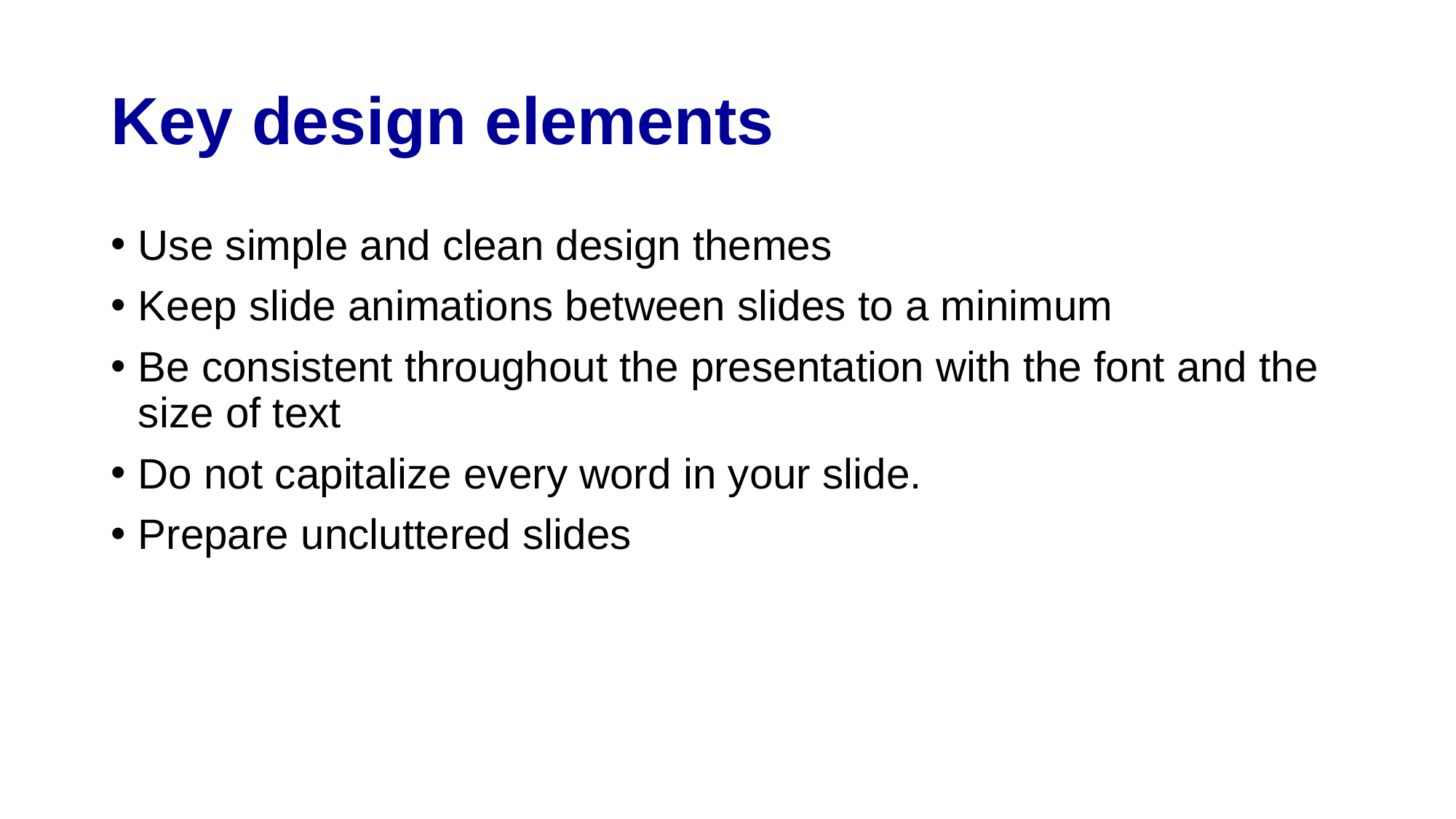

# Key design elements
Use simple and clean design themes
Keep slide animations between slides to a minimum
Be consistent throughout the presentation with the font and the size of text
Do not capitalize every word in your slide.
Prepare uncluttered slides